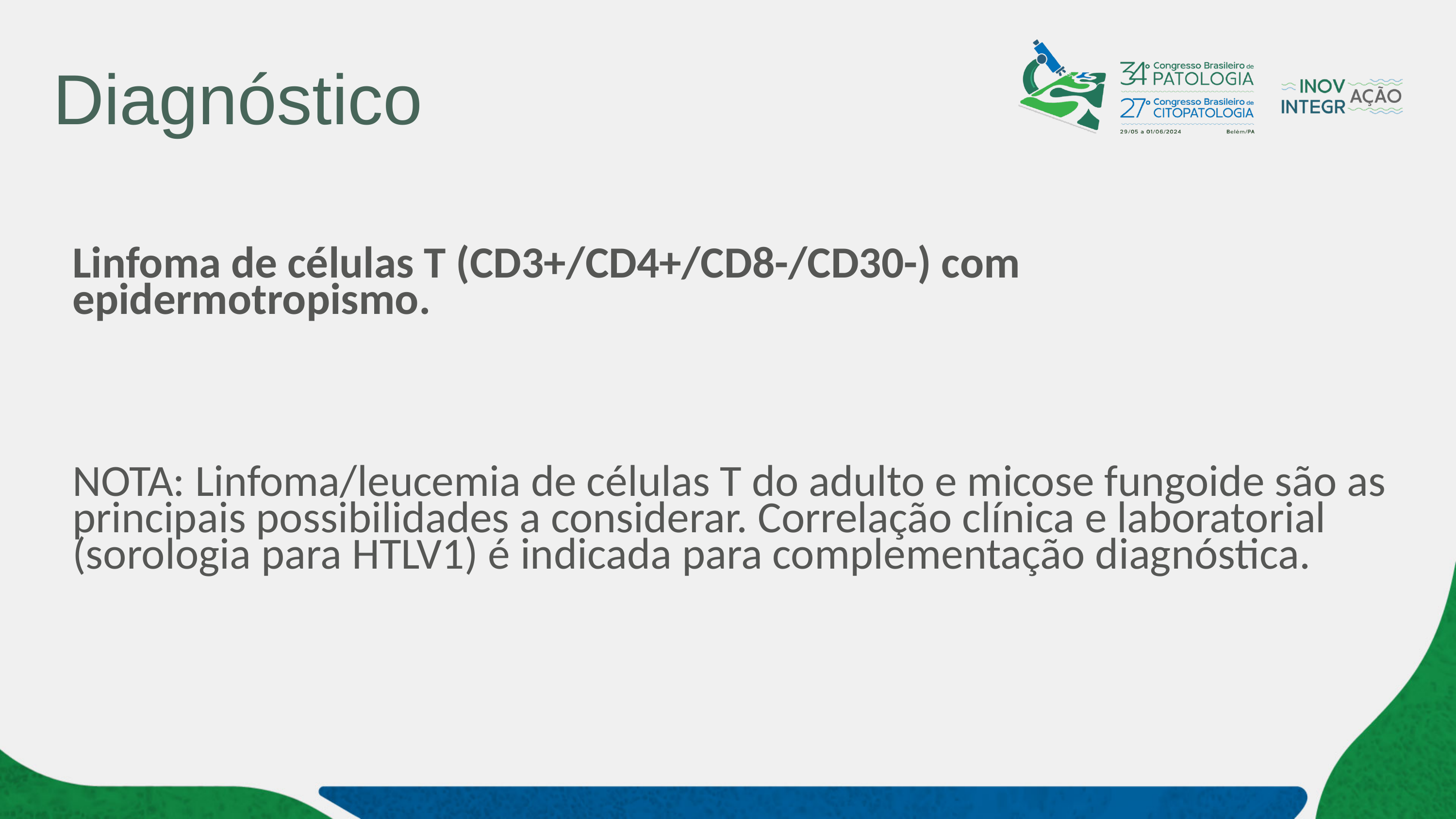

# Diagnóstico

Linfoma de células T (CD3+/CD4+/CD8-/CD30-) com epidermotropismo.

NOTA: Linfoma/leucemia de células T do adulto e micose fungoide são as principais possibilidades a considerar. Correlação clínica e laboratorial (sorologia para HTLV1) é indicada para complementação diagnóstica.